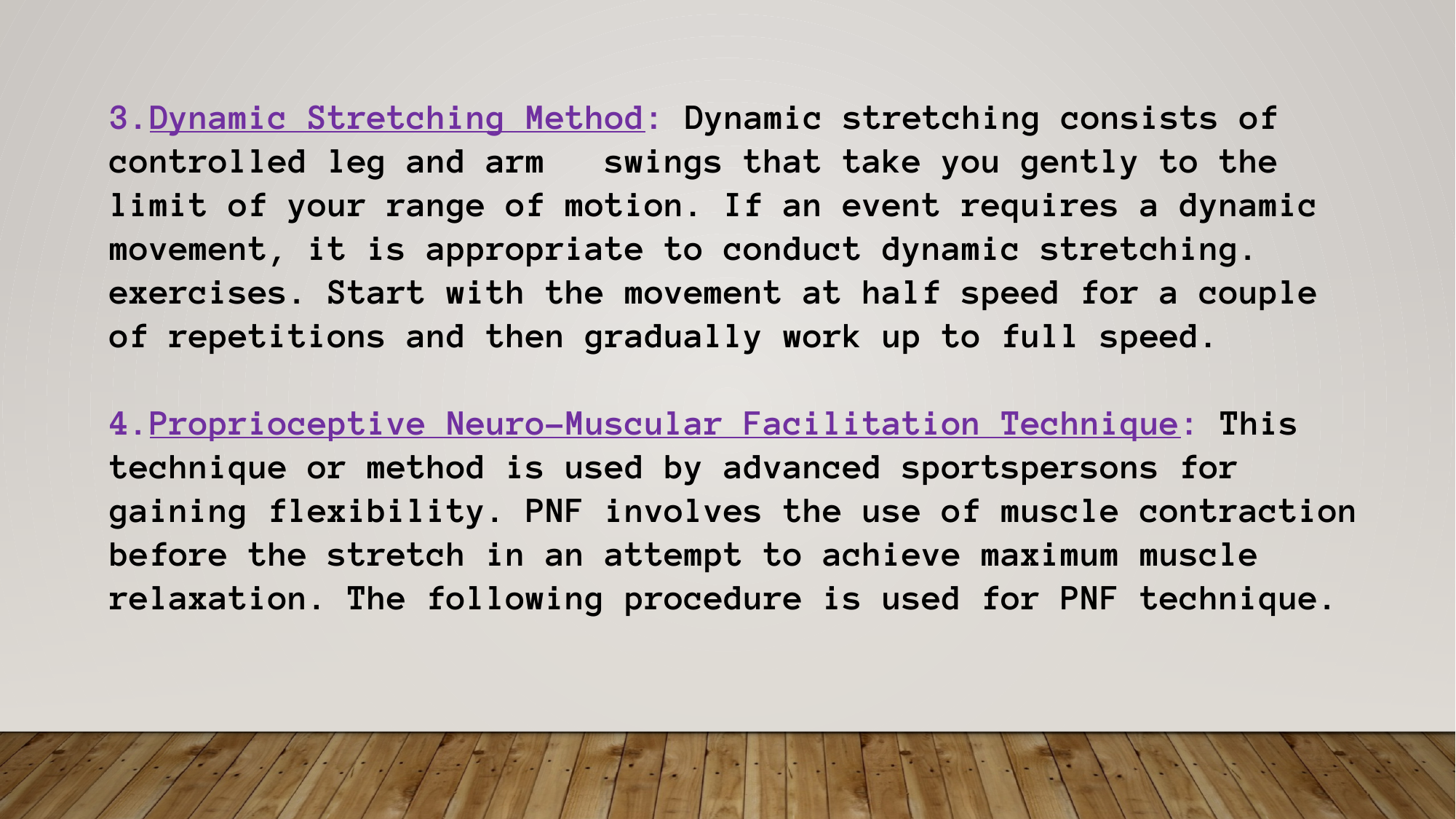

3.Dynamic Stretching Method: Dynamic stretching consists of controlled leg and arm   swings that take you gently to the limit of your range of motion. If an event requires a dynamic movement, it is appropriate to conduct dynamic stretching. exercises. Start with the movement at half speed for a couple of repetitions and then gradually work up to full speed.

4.Proprioceptive Neuro-Muscular Facilitation Technique: This technique or method is used by advanced sportspersons for gaining flexibility. PNF involves the use of muscle contraction before the stretch in an attempt to achieve maximum muscle relaxation. The following procedure is used for PNF technique.